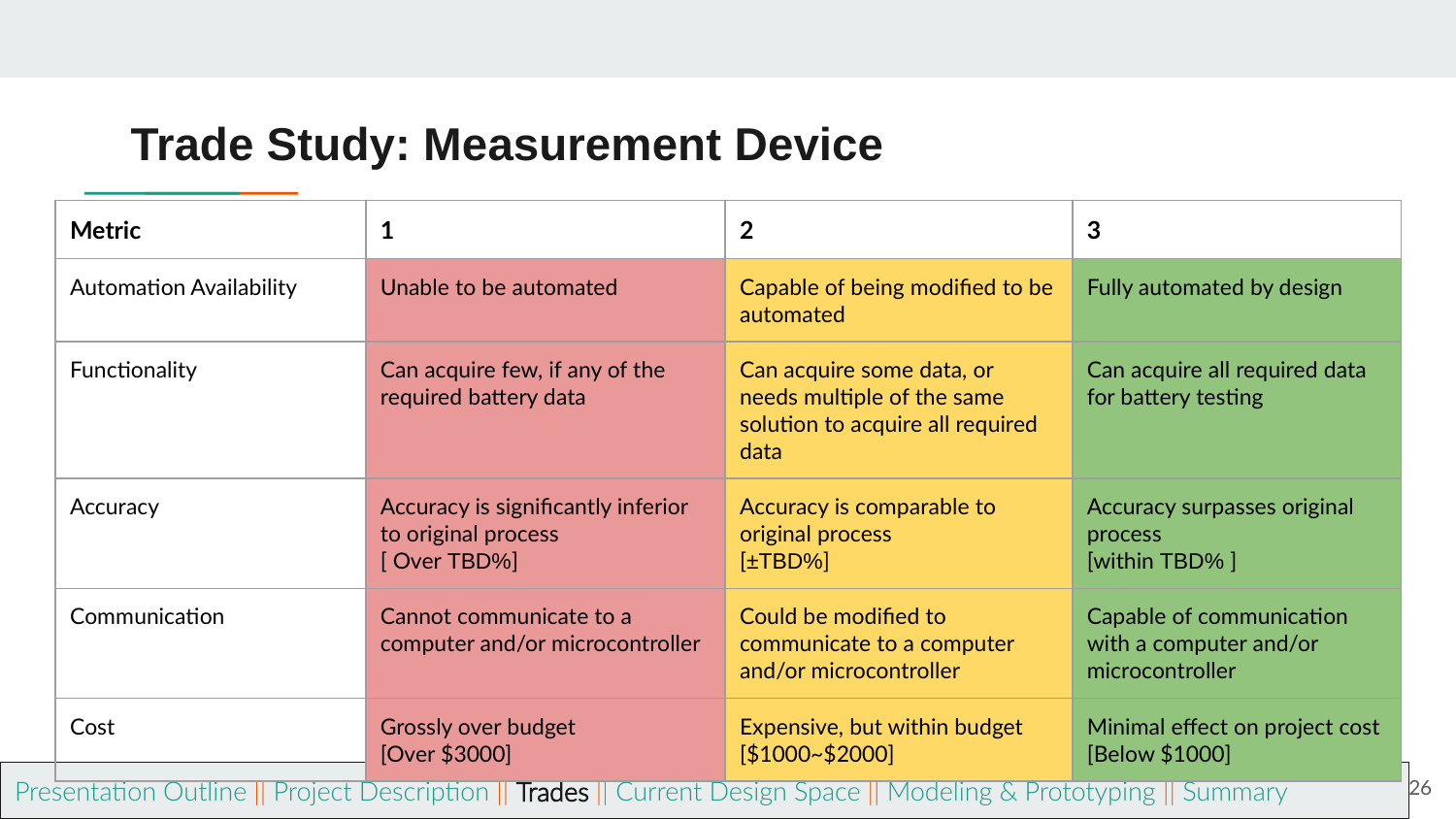

# Trade Study: Measurement Device
| Metric | 1 | 2 | 3 |
| --- | --- | --- | --- |
| Automation Availability | Unable to be automated | Capable of being modified to be automated | Fully automated by design |
| Functionality | Can acquire few, if any of the required battery data | Can acquire some data, or needs multiple of the same solution to acquire all required data | Can acquire all required data for battery testing |
| Accuracy | Accuracy is significantly inferior to original process [ Over TBD%] | Accuracy is comparable to original process [±TBD%] | Accuracy surpasses original process [within TBD% ] |
| Communication | Cannot communicate to a computer and/or microcontroller | Could be modified to communicate to a computer and/or microcontroller | Capable of communication with a computer and/or microcontroller |
| Cost | Grossly over budget [Over $3000] | Expensive, but within budget [$1000~$2000] | Minimal effect on project cost [Below $1000] |
26
Presentation Outline || Project Description || Trades || Current Design Space || Modeling & Prototyping || Summary